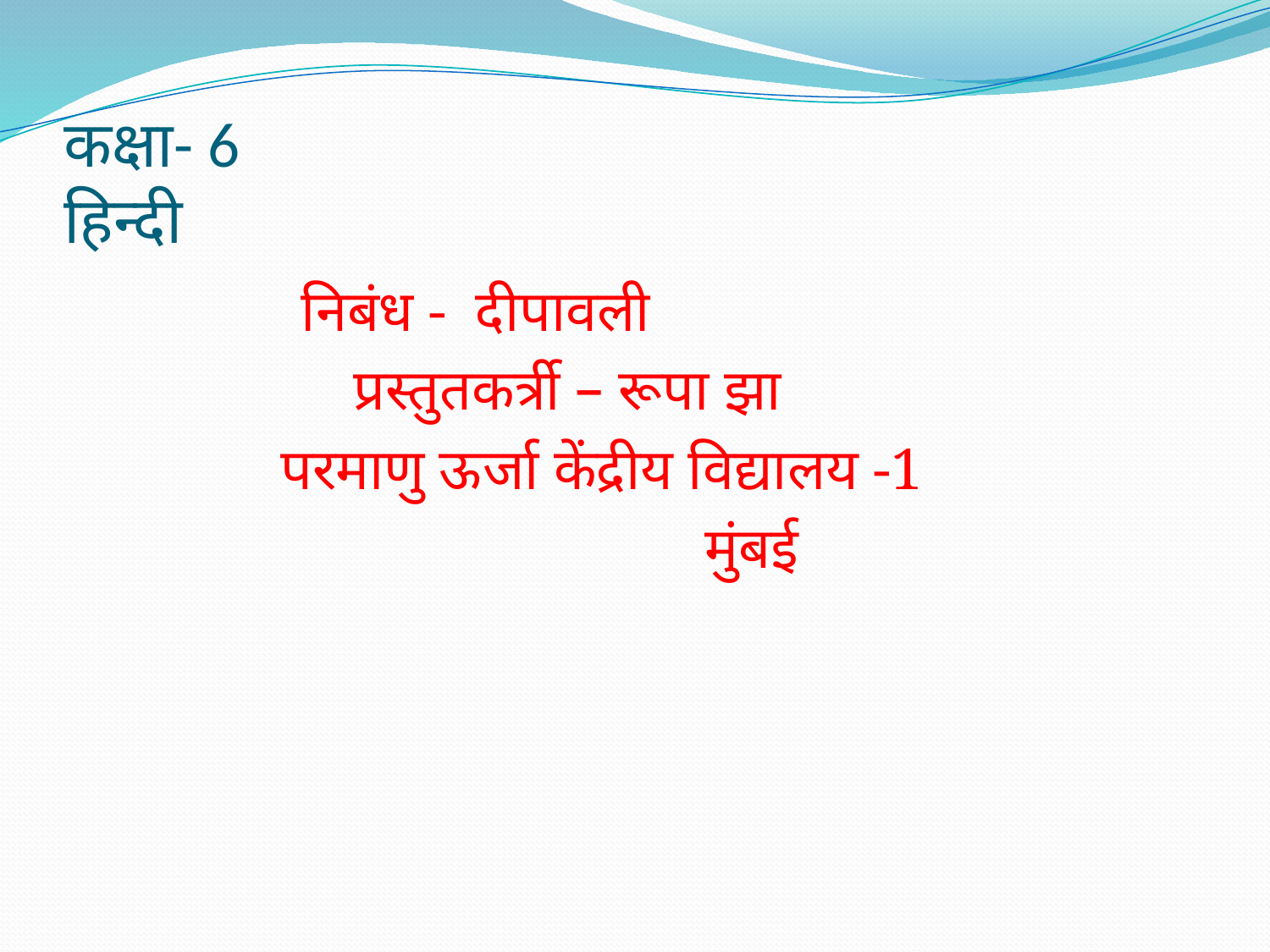

# कक्षा- 6 हिन्दी
                   निबंध -  दीपावली
                   प्रस्तुतकर्त्री – रूपा झा
              परमाणु ऊर्जा केंद्रीय विद्यालय -1
                 मुंबई